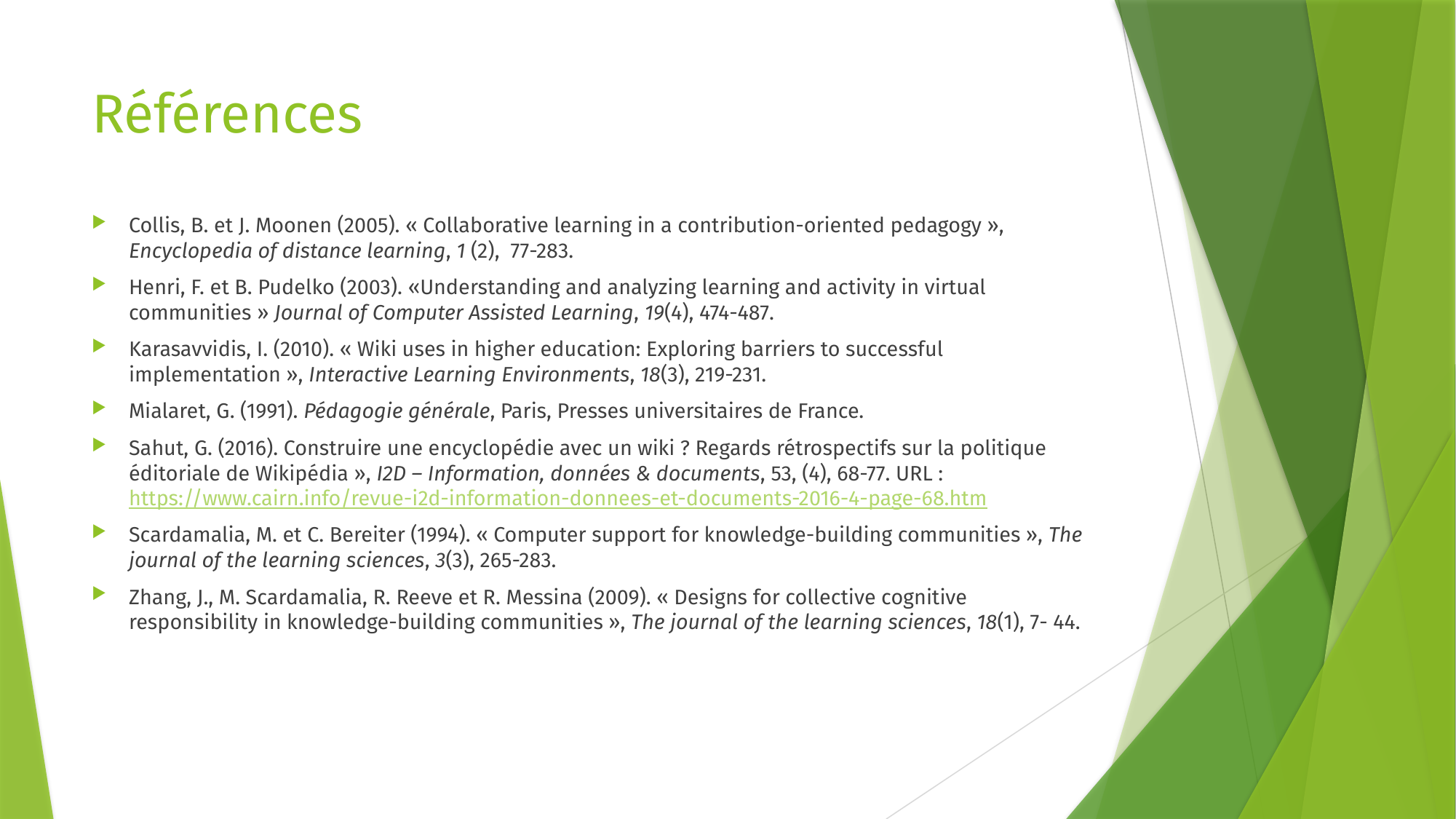

# Références

Collis, B. et J. Moonen (2005). « Collaborative learning in a contribution-oriented pedagogy », Encyclopedia of distance learning, 1 (2),  77-283.
Henri, F. et B. Pudelko (2003). «Understanding and analyzing learning and activity in virtual communities » Journal of Computer Assisted Learning, 19(4), 474-487.
Karasavvidis, I. (2010). « Wiki uses in higher education: Exploring barriers to successful implementation », Interactive Learning Environments, 18(3), 219-231.
Mialaret, G. (1991). Pédagogie générale, Paris, Presses universitaires de France.
Sahut, G. (2016). Construire une encyclopédie avec un wiki ? Regards rétrospectifs sur la politique éditoriale de Wikipédia », I2D – Information, données & documents, 53, (4), 68-77. URL : https://www.cairn.info/revue-i2d-information-donnees-et-documents-2016-4-page-68.htm
Scardamalia, M. et C. Bereiter (1994). « Computer support for knowledge-building communities », The journal of the learning sciences, 3(3), 265-283.
Zhang, J., M. Scardamalia, R. Reeve et R. Messina (2009). « Designs for collective cognitive responsibility in knowledge-building communities », The journal of the learning sciences, 18(1), 7- 44.